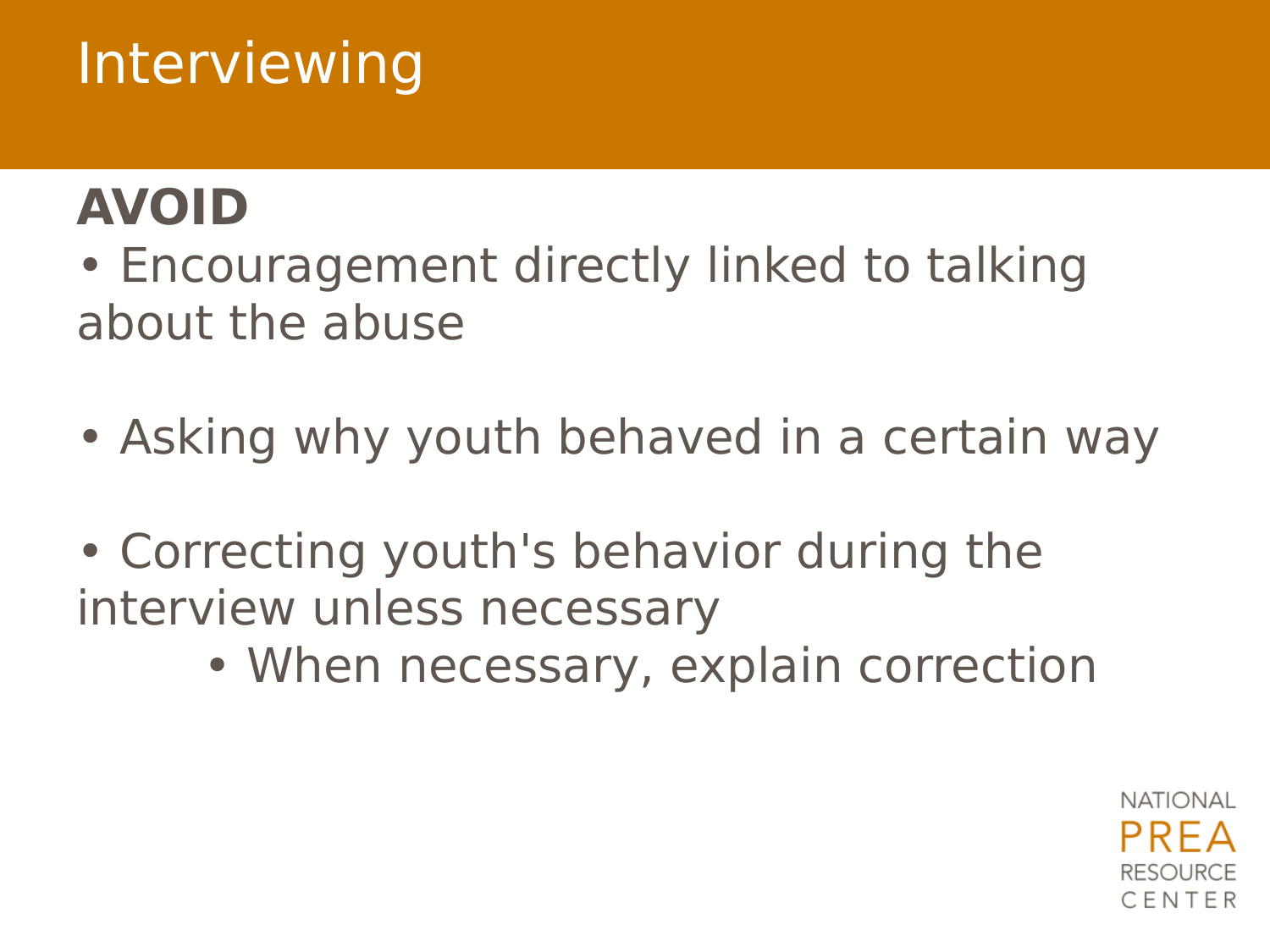

# Interviewing
AVOID
• Encouragement directly linked to talking about the abuse

• Asking why youth behaved in a certain way

• Correcting youth's behavior during the interview unless necessary
	• When necessary, explain correction